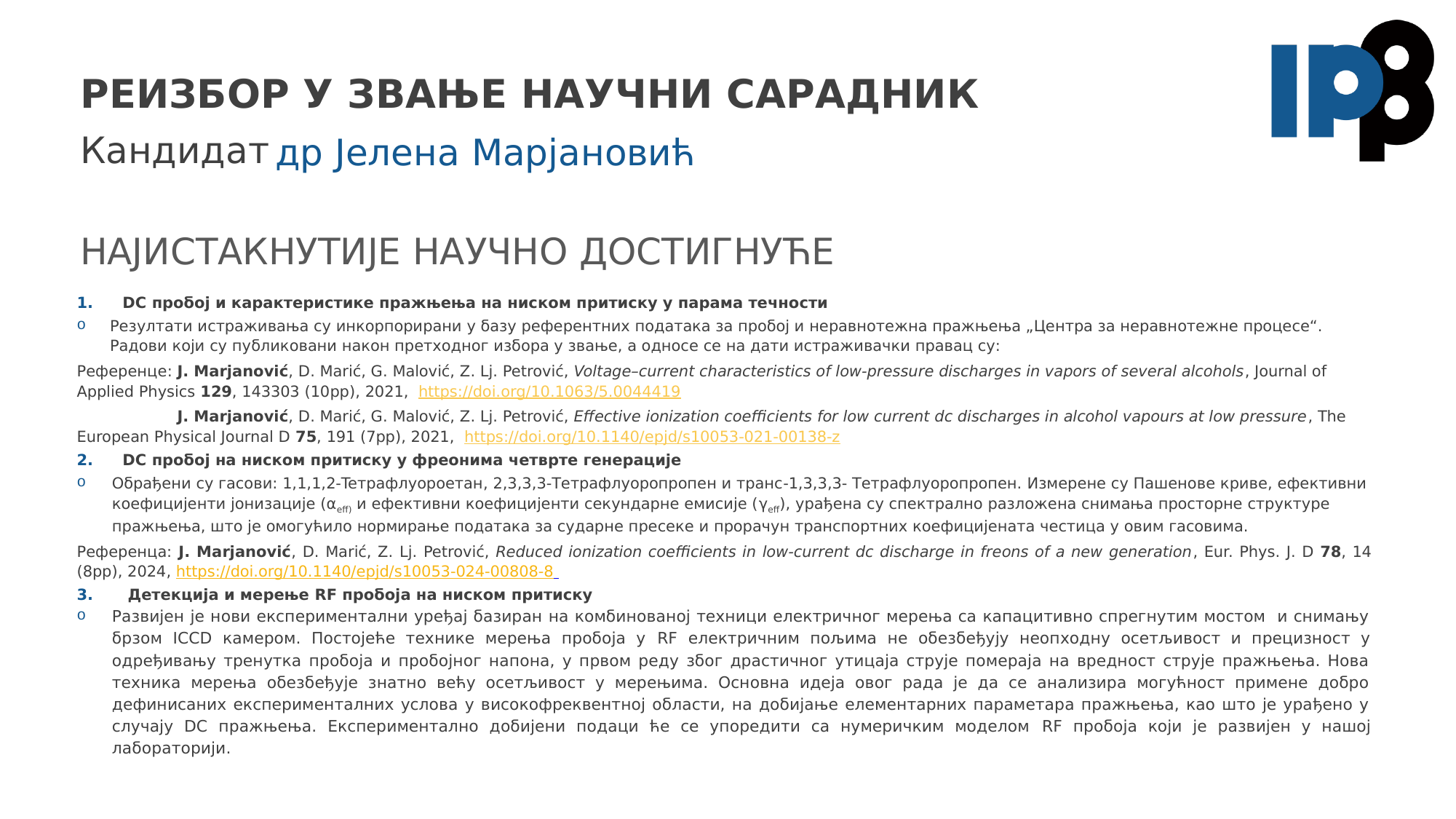

# Реизбор у звање научни сарадник
др Јелена Марјановић
DC пробој и карактеристике пражњења на ниском притиску у парама течности
Резултати истраживања су инкорпорирани у базу референтних података за пробој и неравнотежна пражњења „Центра за неравнотежне процесе“. Радови који су публиковани након претходног избора у звање, а односе се на дати истраживачки правац су:
Референцe: J. Marjanović, D. Marić, G. Malović, Z. Lj. Petrović, Voltage–current characteristics of low-pressure discharges in vapors of several alcohols, Journal of Applied Physics 129, 143303 (10pp), 2021,  https://doi.org/10.1063/5.0044419
                   J. Marjanović, D. Marić, G. Malović, Z. Lj. Petrović, Effective ionization coefficients for low current dc discharges in alcohol vapours at low pressure, The European Physical Journal D 75, 191 (7pp), 2021,  https://doi.org/10.1140/epjd/s10053-021-00138-z
DC пробој на ниском притиску у фреонима четврте генерације
Обрађени су гасови: 1,1,1,2-Teтрафлуороетан, 2,3,3,3-Тетрафлуоропропен и транс-1,3,3,3- Тетрафлуоропропен. Измерене су Пашенове криве, ефективни коефицијенти јонизације (αeff) и ефективни коефицијенти секундарне емисије (γeff), урађена су спектрално разложена снимања просторне структуре пражњења, што је омогућило нормирање података за сударне пресеке и прорачун транспортних коефицијената честица у овим гасовима.
Референца: J. Marjanović, D. Marić, Z. Lj. Petrović, Reduced ionization coefficients in low-current dc discharge in freons of a new generation, Eur. Phys. J. D 78, 14 (8pp), 2024, https://doi.org/10.1140/epjd/s10053-024-00808-8
 Детекција и мерење RF пробоја на ниском притиску
Развијен је нови експериментални уређај базиран на комбинованој техници електричног мерења са капацитивно спрегнутим мостом  и снимању брзом ICCD камером. Постојеће технике мерења пробоја у RF електричним пољима не обезбеђују неопходну осетљивост и прецизност у одређивању тренутка пробоја и пробојног напона, у првом реду због драстичног утицаја струје помераја на вредност струје пражњења. Нова техника мерења обезбеђује знатно већу осетљивост у мерењима. Основна идеја овог рада је да се анализира могућност примене добро дефинисаних експерименталних услова у високофреквентној области, на добијање елементарних параметара пражњења, као што је урађено у случају DC пражњења. Експериментално добијени подаци ће се упоредити са нумеричким моделом RF пробоја који је развијен у нашој лабораторији.